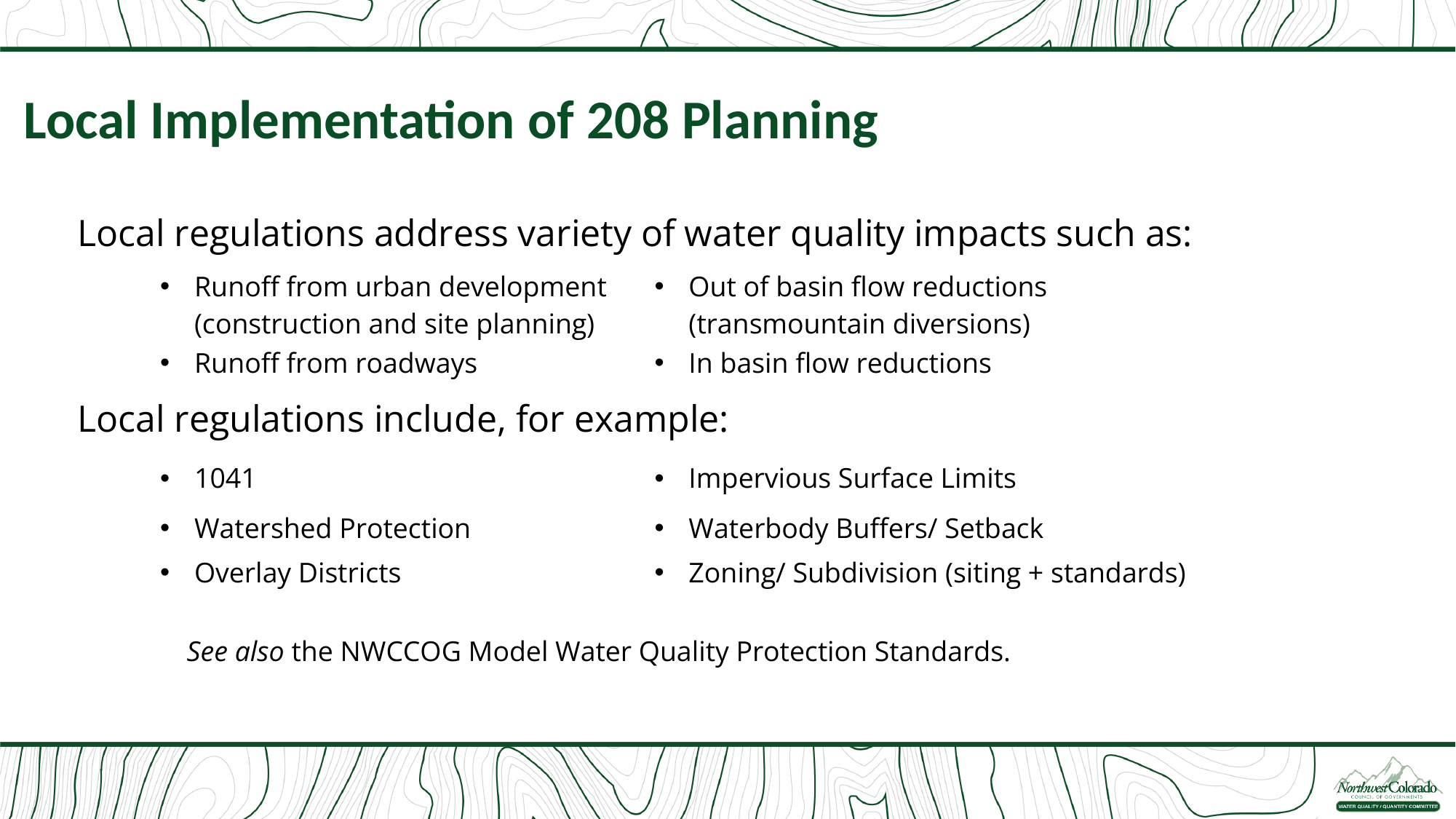

Local Implementation of 208 Planning
Local regulations address variety of water quality impacts such as:

Local regulations include, for example:

	See also the NWCCOG Model Water Quality Protection Standards.

| Runoff from urban development (construction and site planning) | Out of basin flow reductions (transmountain diversions) |
| --- | --- |
| Runoff from roadways | In basin flow reductions |
| 1041 | Impervious Surface Limits |
| --- | --- |
| Watershed Protection | Waterbody Buffers/ Setback |
| Overlay Districts | Zoning/ Subdivision (siting + standards) |